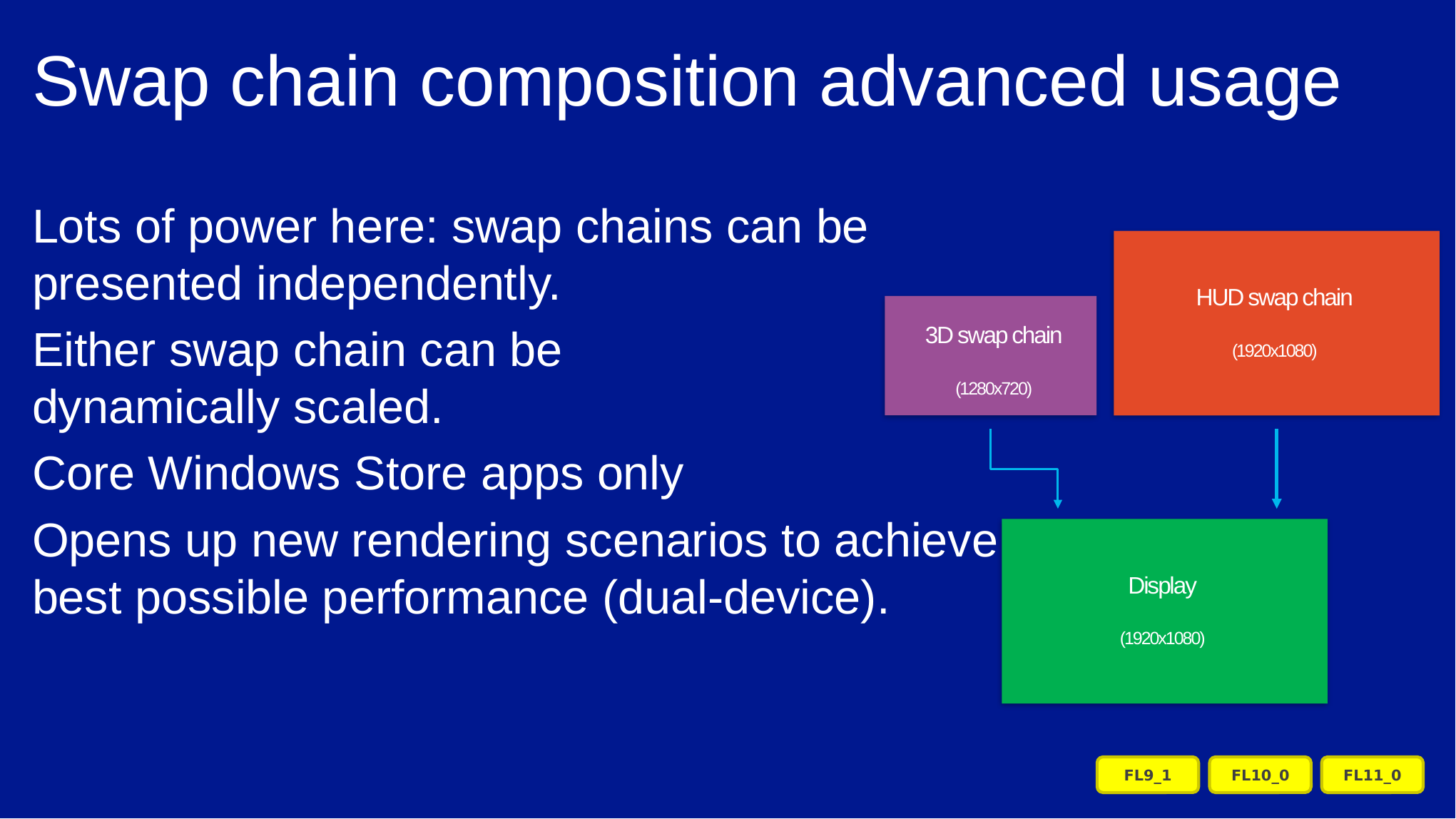

# Swap chain composition advanced usage
Lots of power here: swap chains can be
presented independently.
Either swap chain can be
dynamically scaled.
Core Windows Store apps only
Opens up new rendering scenarios to achieve
best possible performance (dual-device).

HUD swap chain

(1920x1080)
3D swap chain

(1280x720)
Display

(1920x1080)
FL9_1
FL10_0
FL11_0